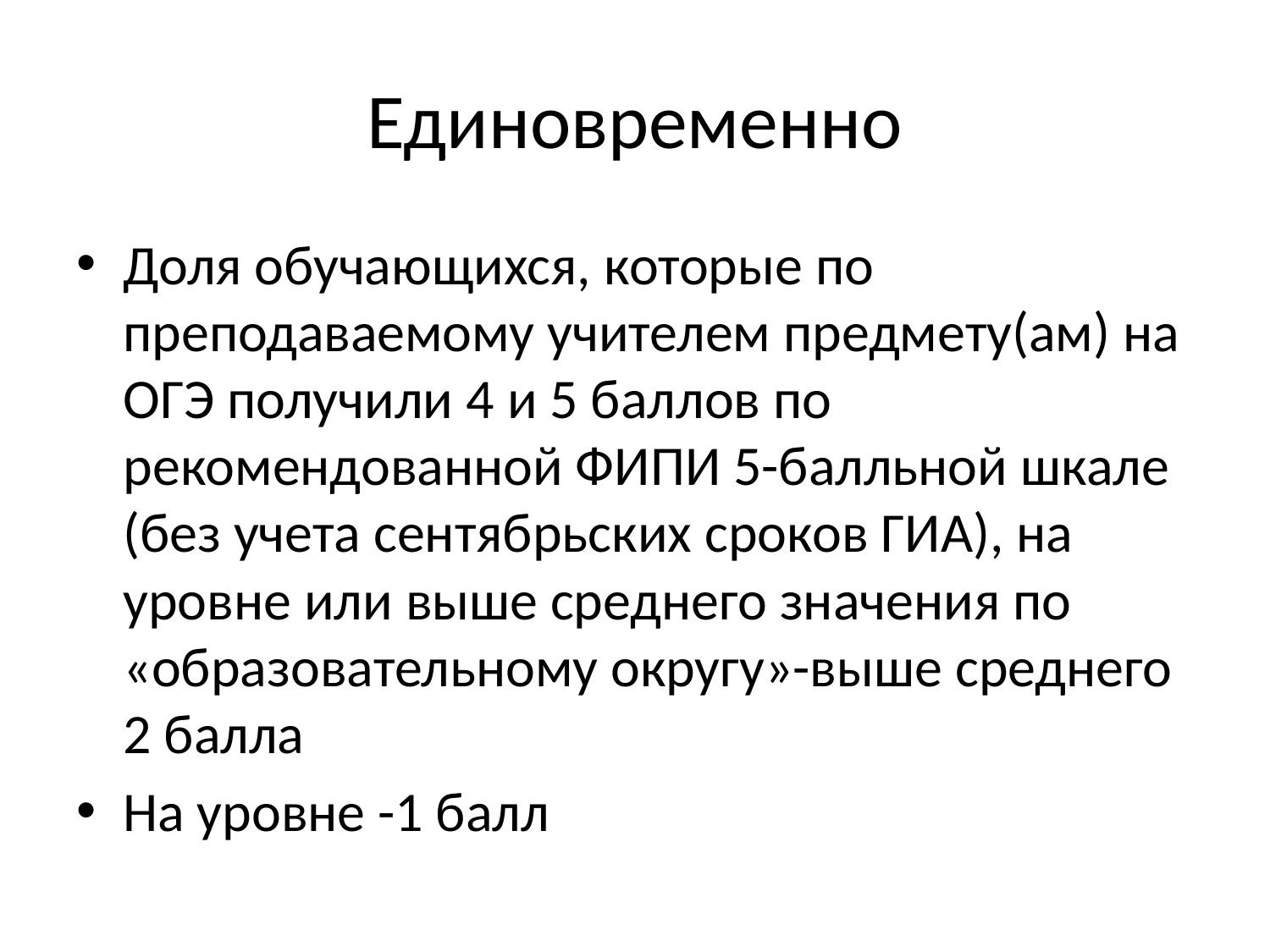

# Единовременно
Доля обучающихся, которые по преподаваемому учителем предмету(ам) на ОГЭ получили 4 и 5 баллов по рекомендованной ФИПИ 5-балльной шкале (без учета сентябрьских сроков ГИА), на уровне или выше среднего значения по «образовательному округу»-выше среднего 2 балла
На уровне -1 балл